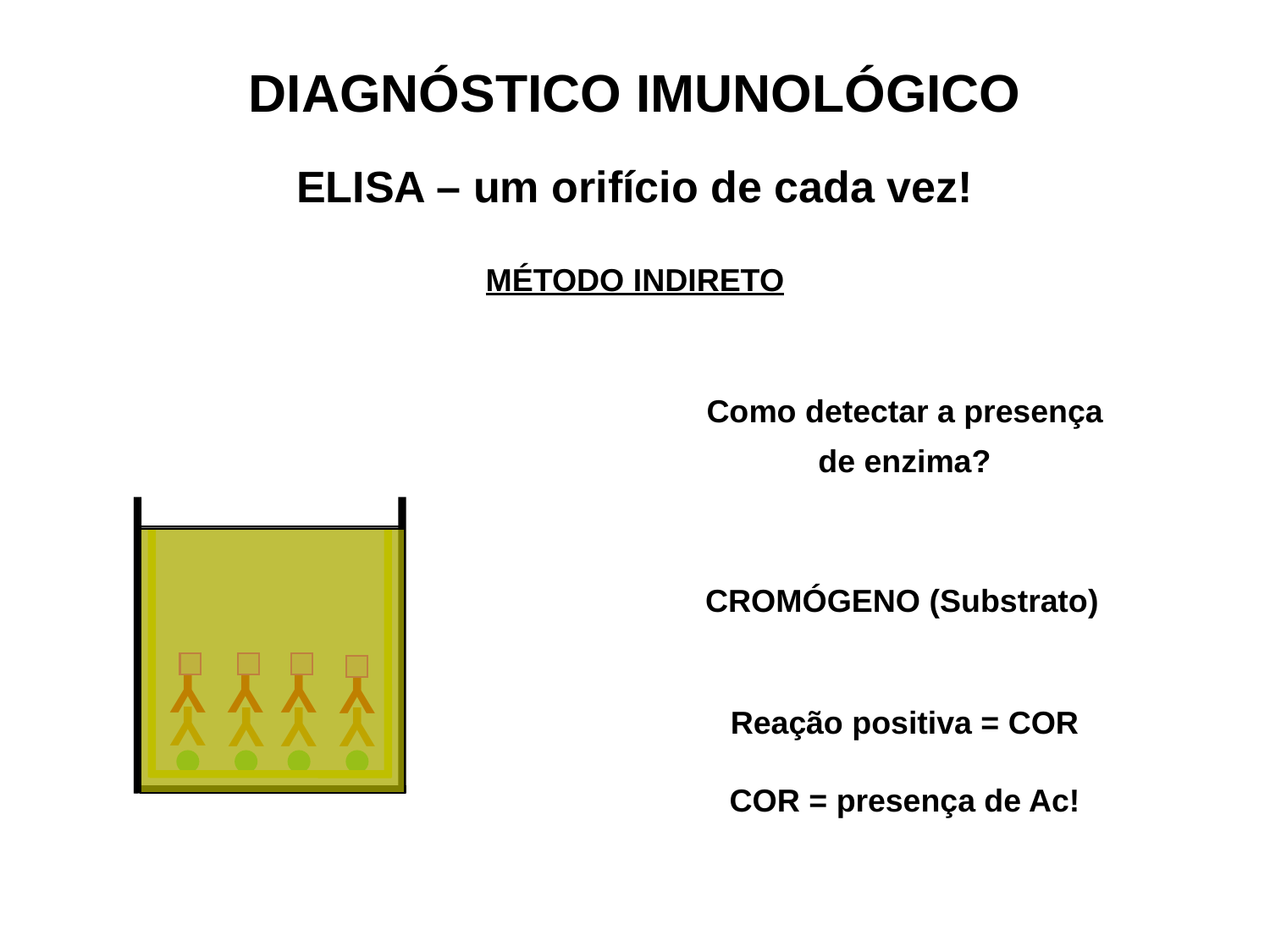

DIAGNÓSTICO IMUNOLÓGICO
ELISA – um orifício de cada vez!
MÉTODO INDIRETO
Como detectar a presença
de enzima?

CROMÓGENO (Substrato)

Y
Y
Y
Y
Y
Y
Y
Y
Reação positiva = COR

COR = presença de Ac!